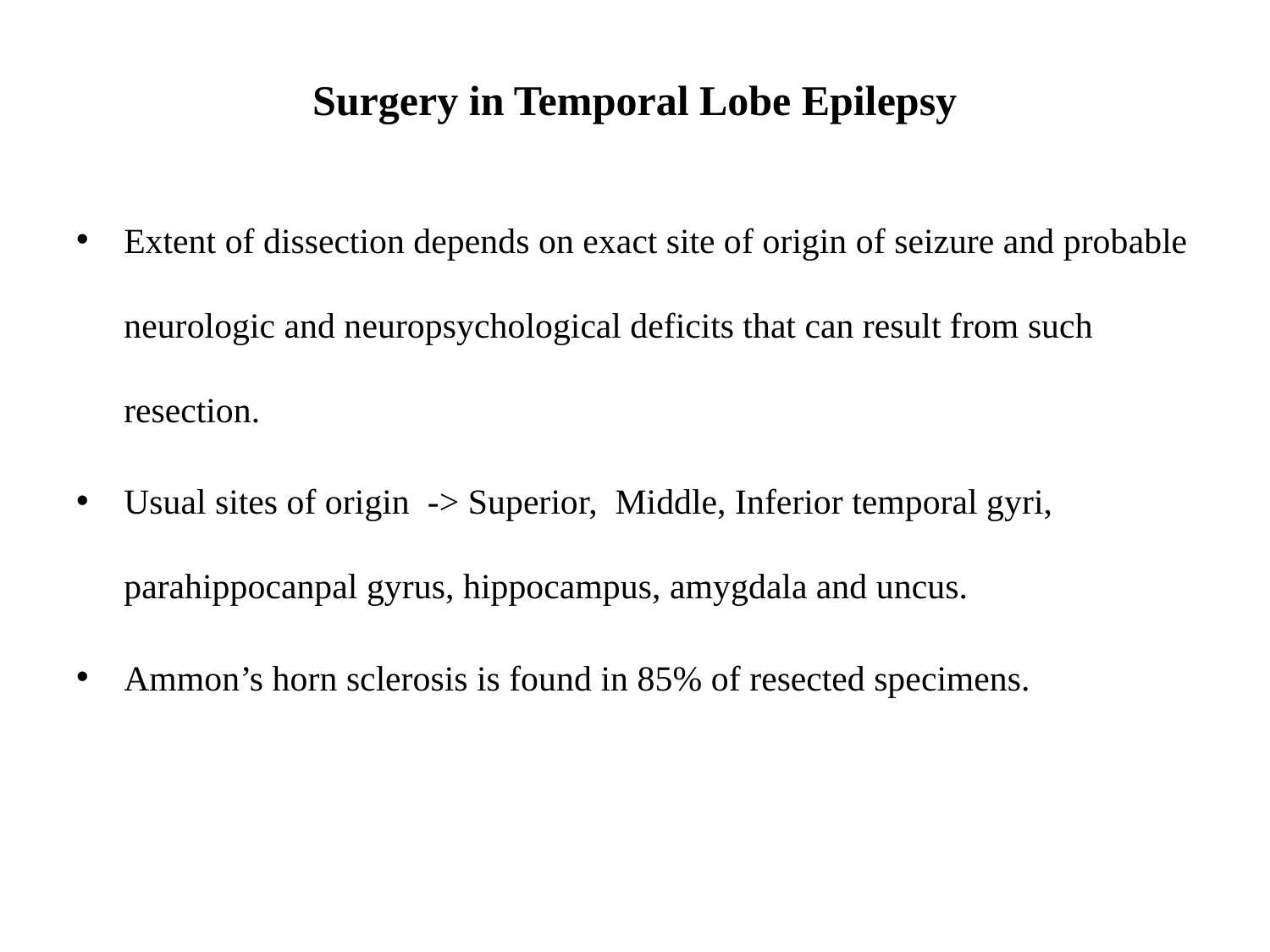

# Surgery in Temporal Lobe Epilepsy
Extent of dissection depends on exact site of origin of seizure and probable neurologic and neuropsychological deficits that can result from such resection.
Usual sites of origin  -> Superior,  Middle, Inferior temporal gyri, parahippocanpal gyrus, hippocampus, amygdala and uncus.
Ammon’s horn sclerosis is found in 85% of resected specimens.